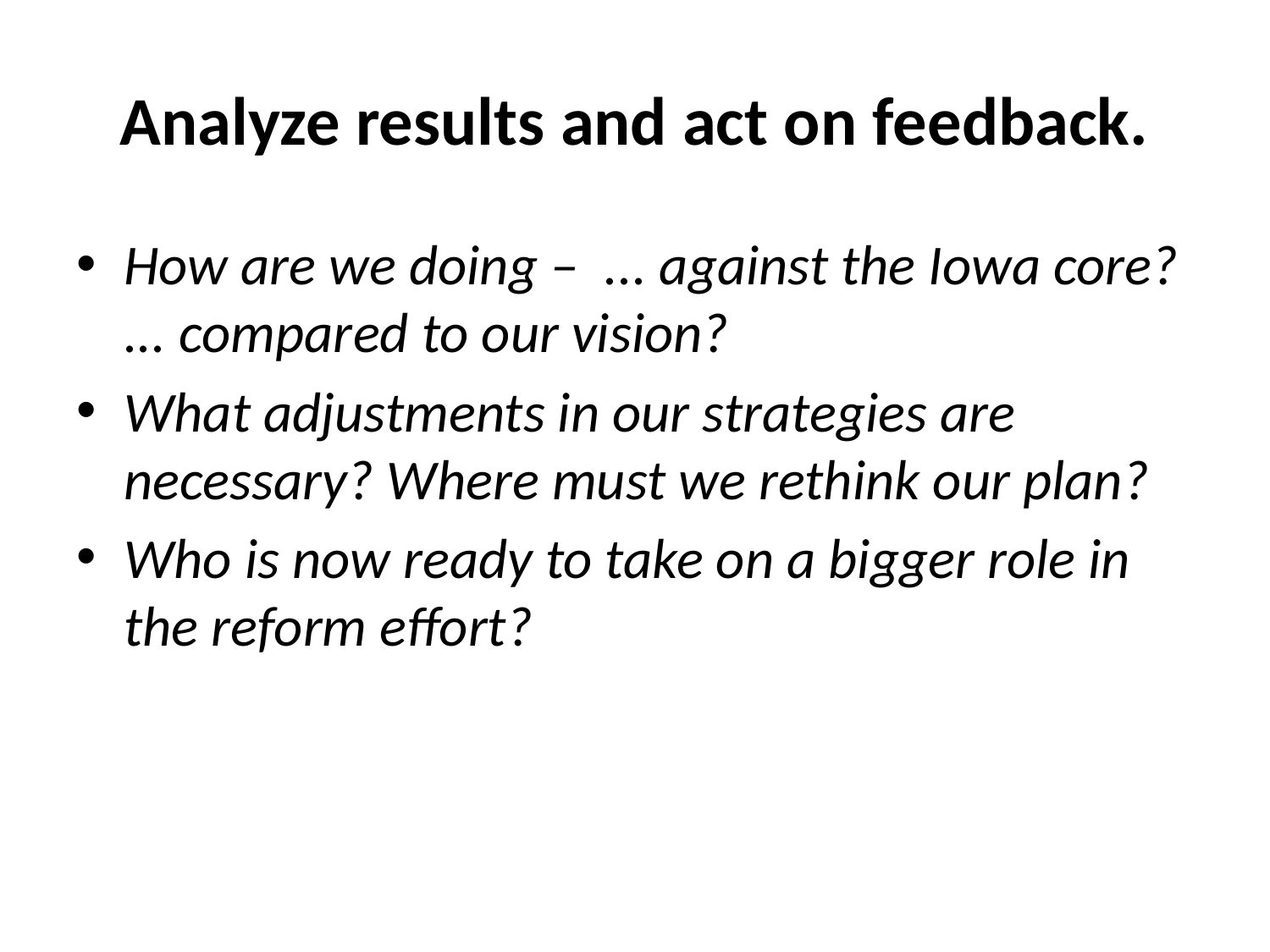

# Analyze results and act on feedback.
How are we doing –  ... against the Iowa core?  ... compared to our vision?
What adjustments in our strategies are necessary? Where must we rethink our plan?
Who is now ready to take on a bigger role in the reform effort?